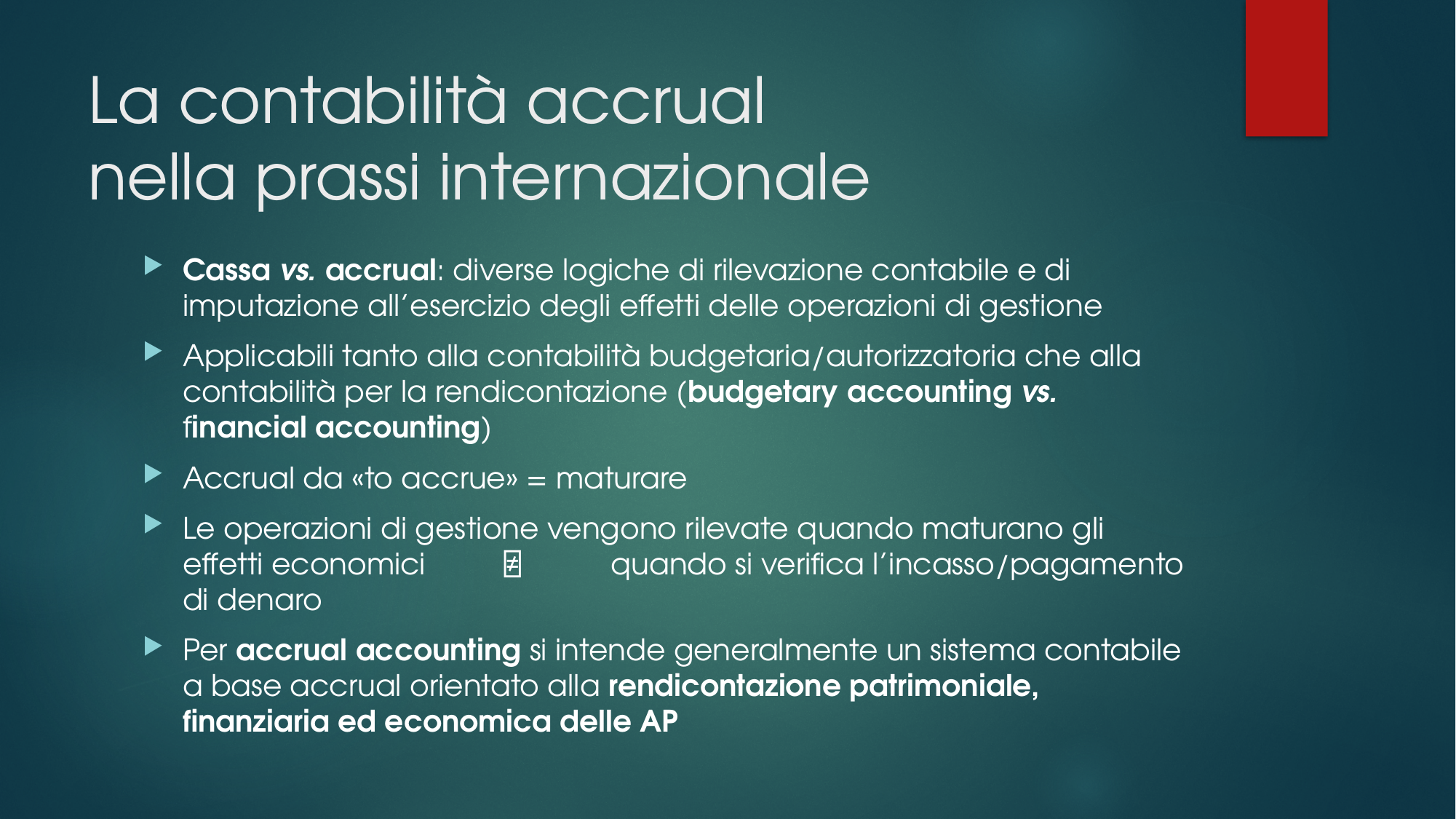

# La contabilità accrual nella prassi internazionale
Cassa vs. accrual: diverse logiche di rilevazione contabile e di imputazione all’esercizio degli effetti delle operazioni di gestione
Applicabili tanto alla contabilità budgetaria/autorizzatoria che alla contabilità per la rendicontazione (budgetary accounting vs. financial accounting)
Accrual da «to accrue» = maturare
Le operazioni di gestione vengono rilevate quando maturano gli effetti economici 	⍯	quando si verifica l’incasso/pagamento di denaro
Per accrual accounting si intende generalmente un sistema contabile a base accrual orientato alla rendicontazione patrimoniale, finanziaria ed economica delle AP